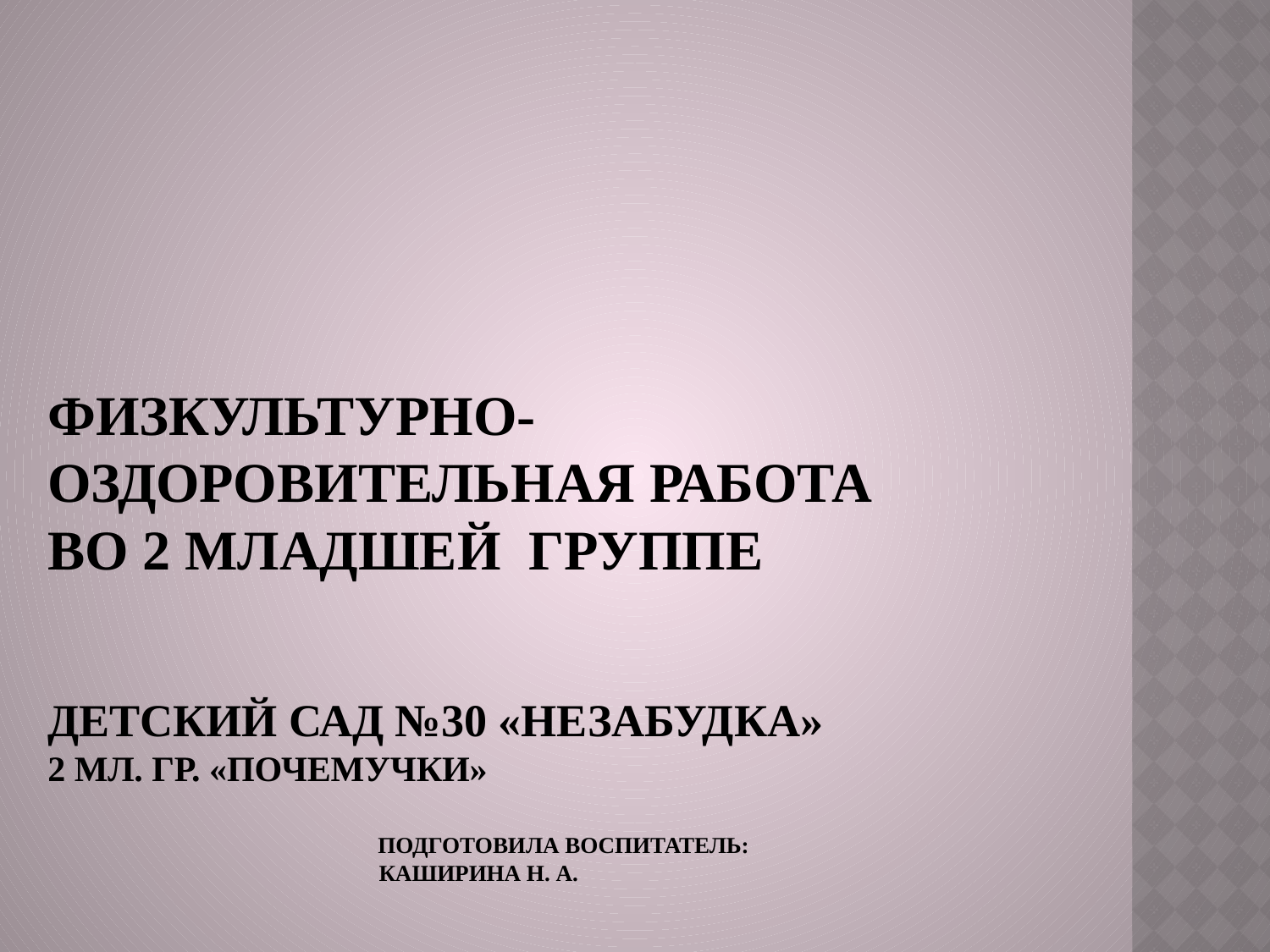

# Физкультурно-оздоровительная работа во 2 младшей  группе Детский сад №30 «Незабудка» 2 мл. гр. «Почемучки» Подготовила Воспитатель: Каширина Н. А.